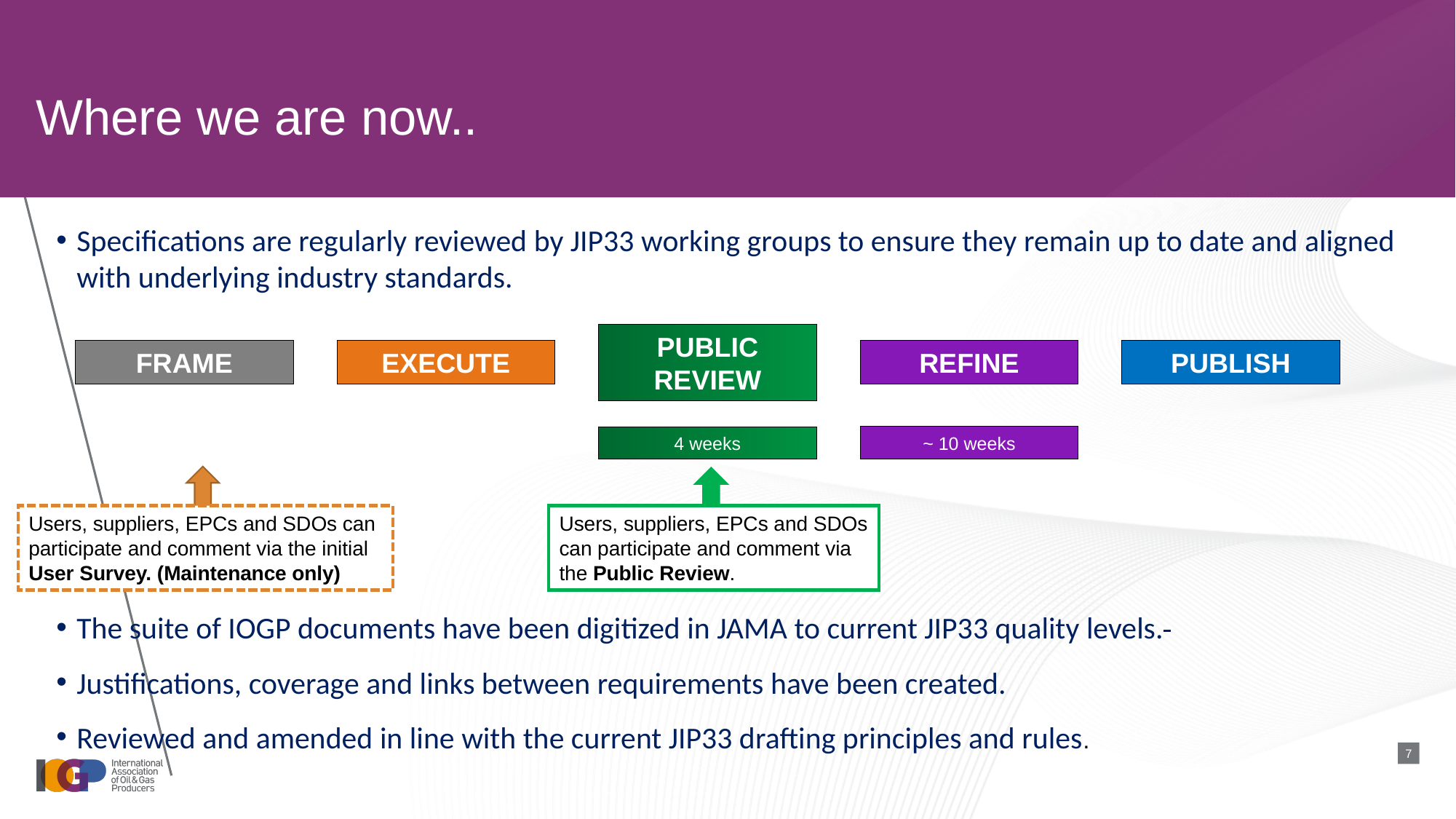

# Where we are now..
Specifications are regularly reviewed by JIP33 working groups to ensure they remain up to date and aligned with underlying industry standards.
PUBLIC REVIEW
FRAME
EXECUTE
REFINE
PUBLISH
4 weeks
~ 10 weeks

Users, suppliers, EPCs and SDOs can participate and comment via the initial User Survey. (Maintenance only)
Users, suppliers, EPCs and SDOs can participate and comment via the Public Review.
The suite of IOGP documents have been digitized in JAMA to current JIP33 quality levels.
Justifications, coverage and links between requirements have been created.
Reviewed and amended in line with the current JIP33 drafting principles and rules.
7